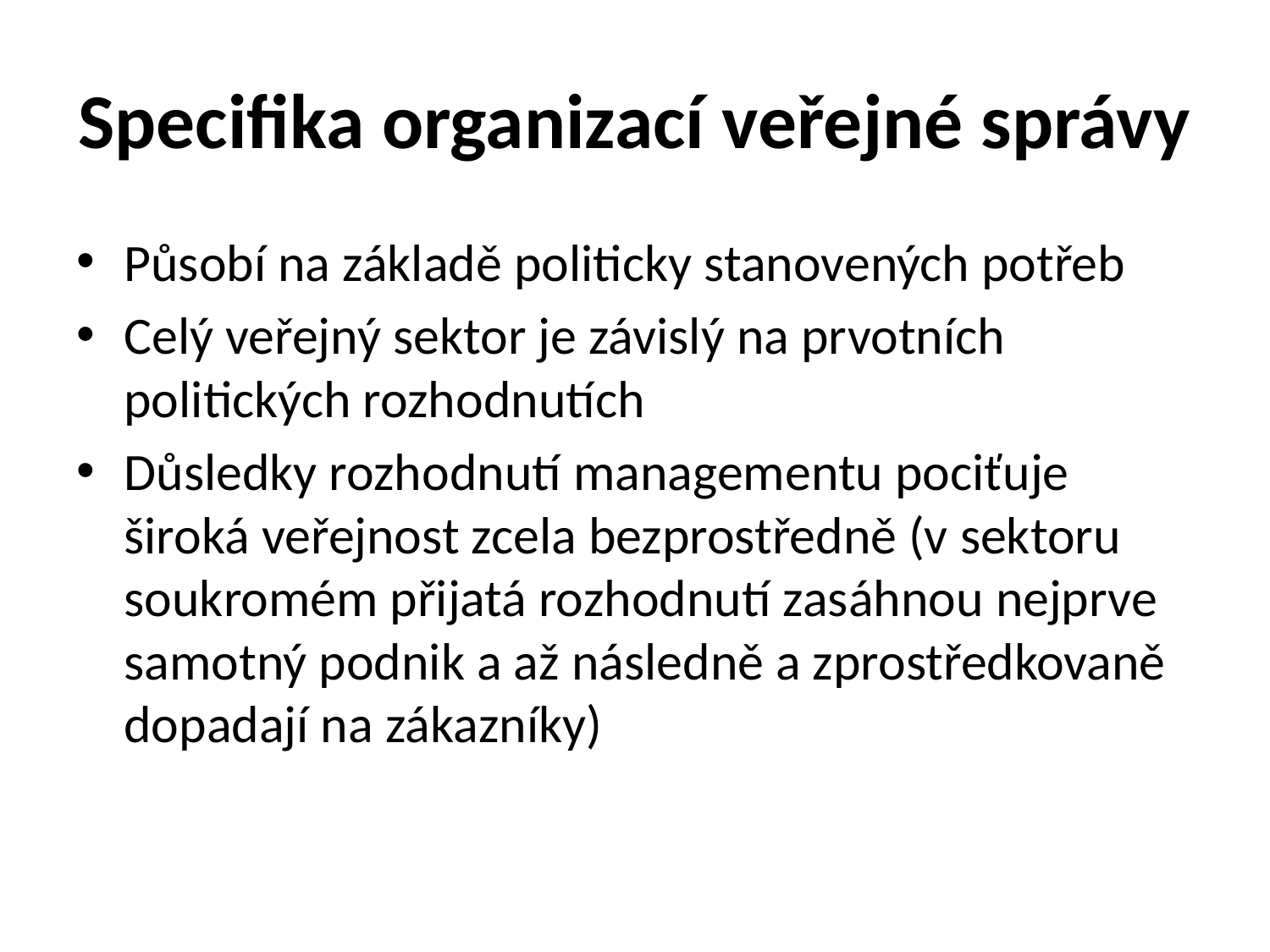

# Specifika organizací veřejné správy
Působí na základě politicky stanovených potřeb
Celý veřejný sektor je závislý na prvotních politických rozhodnutích
Důsledky rozhodnutí managementu pociťuje široká veřejnost zcela bezprostředně (v sektoru soukromém přijatá rozhodnutí zasáhnou nejprve samotný podnik a až následně a zprostředkovaně dopadají na zákazníky)